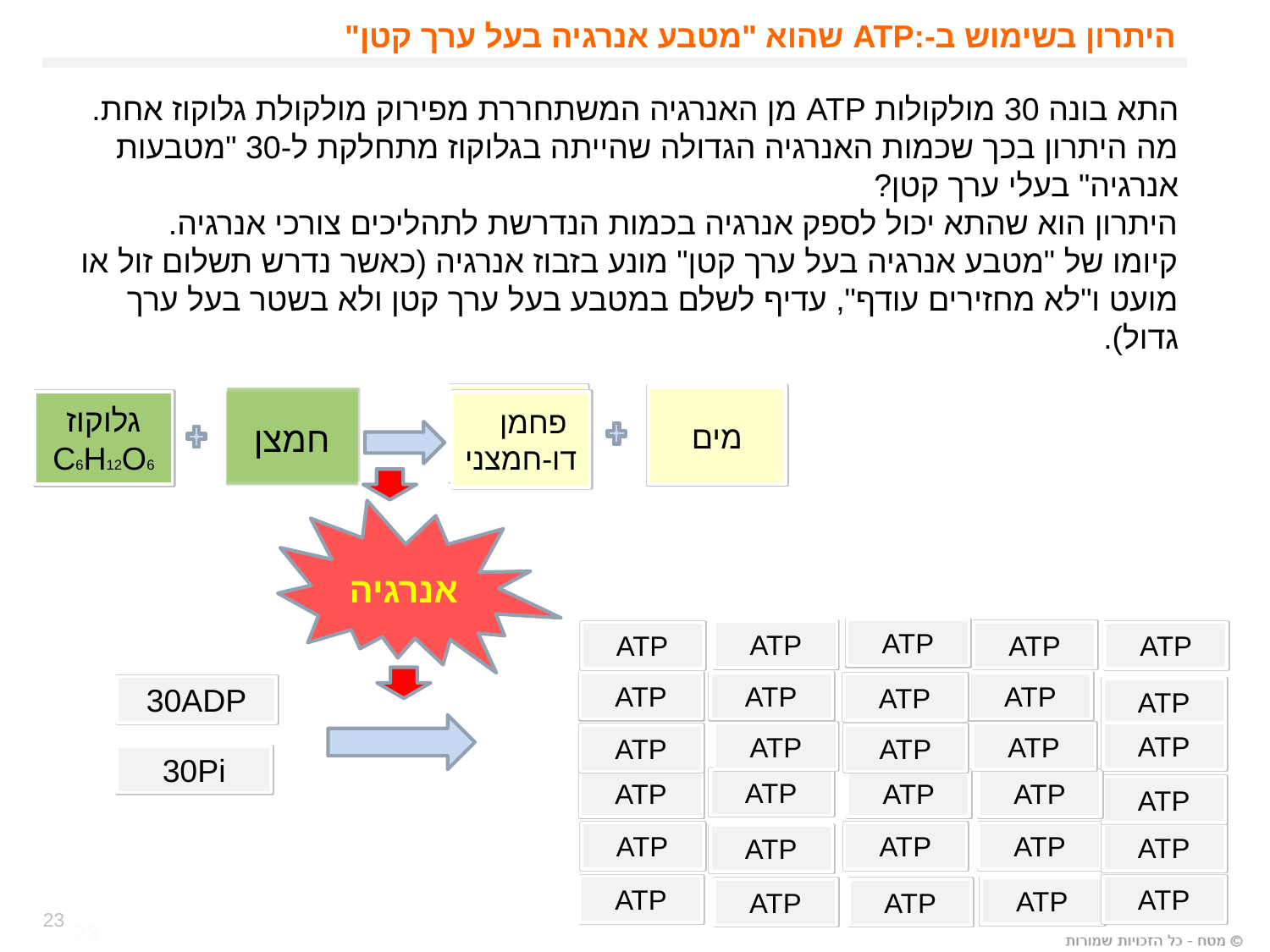

# היתרון בשימוש ב-:ATP שהוא "מטבע אנרגיה בעל ערך קטן"

התא בונה 30 מולקולות ATP מן האנרגיה המשתחררת מפירוק מולקולת גלוקוז אחת.
מה היתרון בכך שכמות האנרגיה הגדולה שהייתה בגלוקוז מתחלקת ל-30 "מטבעות אנרגיה" בעלי ערך קטן?
היתרון הוא שהתא יכול לספק אנרגיה בכמות הנדרשת לתהליכים צורכי אנרגיה.
קיומו של "מטבע אנרגיה בעל ערך קטן" מונע בזבוז אנרגיה (כאשר נדרש תשלום זול או מועט ו"לא מחזירים עודף", עדיף לשלם במטבע בעל ערך קטן ולא בשטר בעל ערך גדול).

מים
גלוקוז
C6H12O6
חמצן
פחמן    דו-חמצני

אנרגיה
ATP
ATP
ATP
ATP
ATP

ATP
ATP
ATP
ATP
30ADP
ATP

ATP
ATP
ATP
ATP
ATP
30Pi
ATP
ATP
ATP
ATP
ATP
ATP
ATP
ATP
ATP
ATP
ATP
ATP
ATP
ATP
ATP
23
23